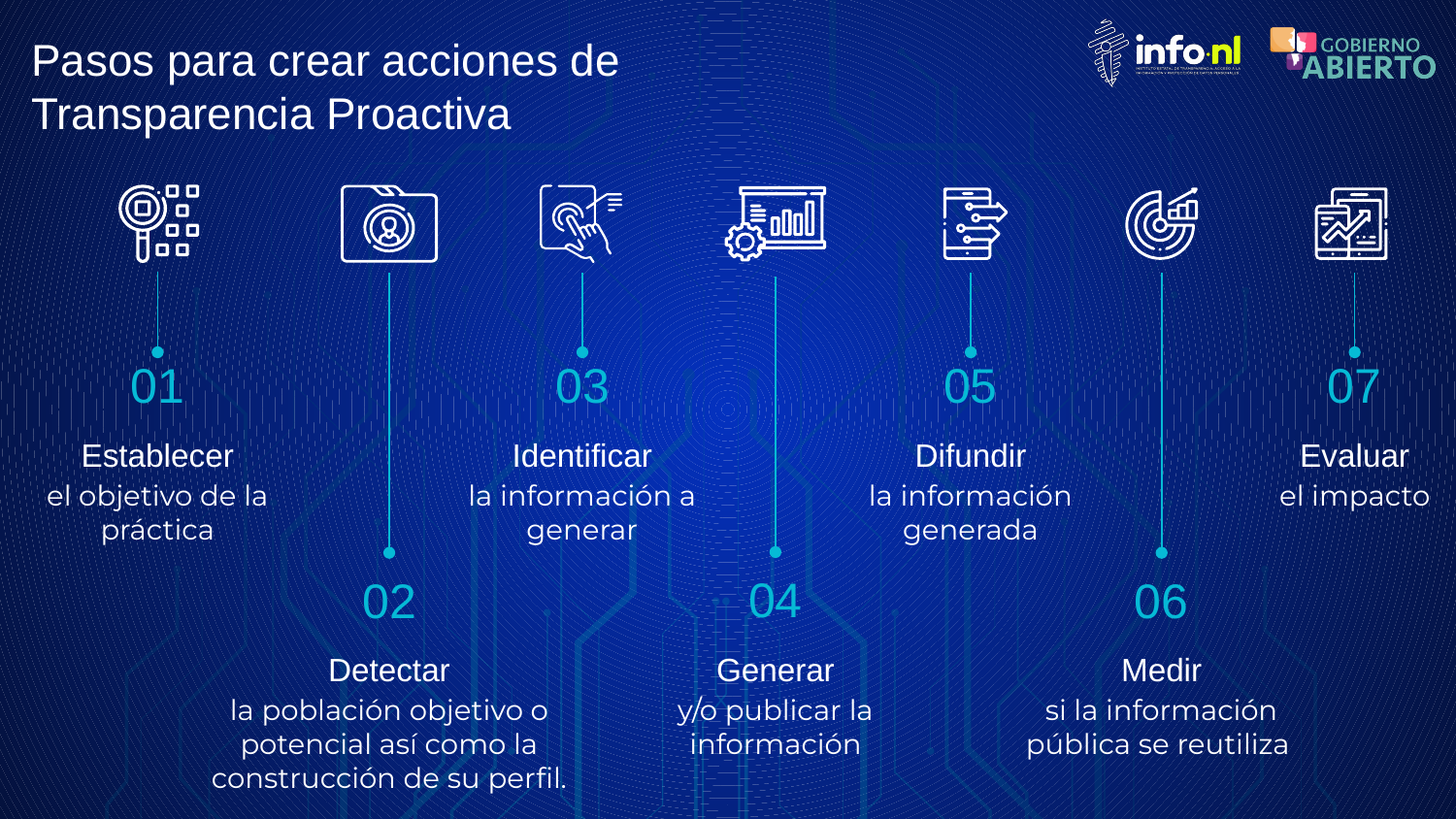

# Pasos para crear acciones de Transparencia Proactiva

01
03
05
07
Establecer
Identificar
Difundir
Evaluar
el objetivo de la práctica
la información a generar

la información generada

el impacto

04
02
06
Detectar
Generar
Medir
la población objetivo o potencial así como la construcción de su perfil.

y/o publicar la información

si la información pública se reutiliza